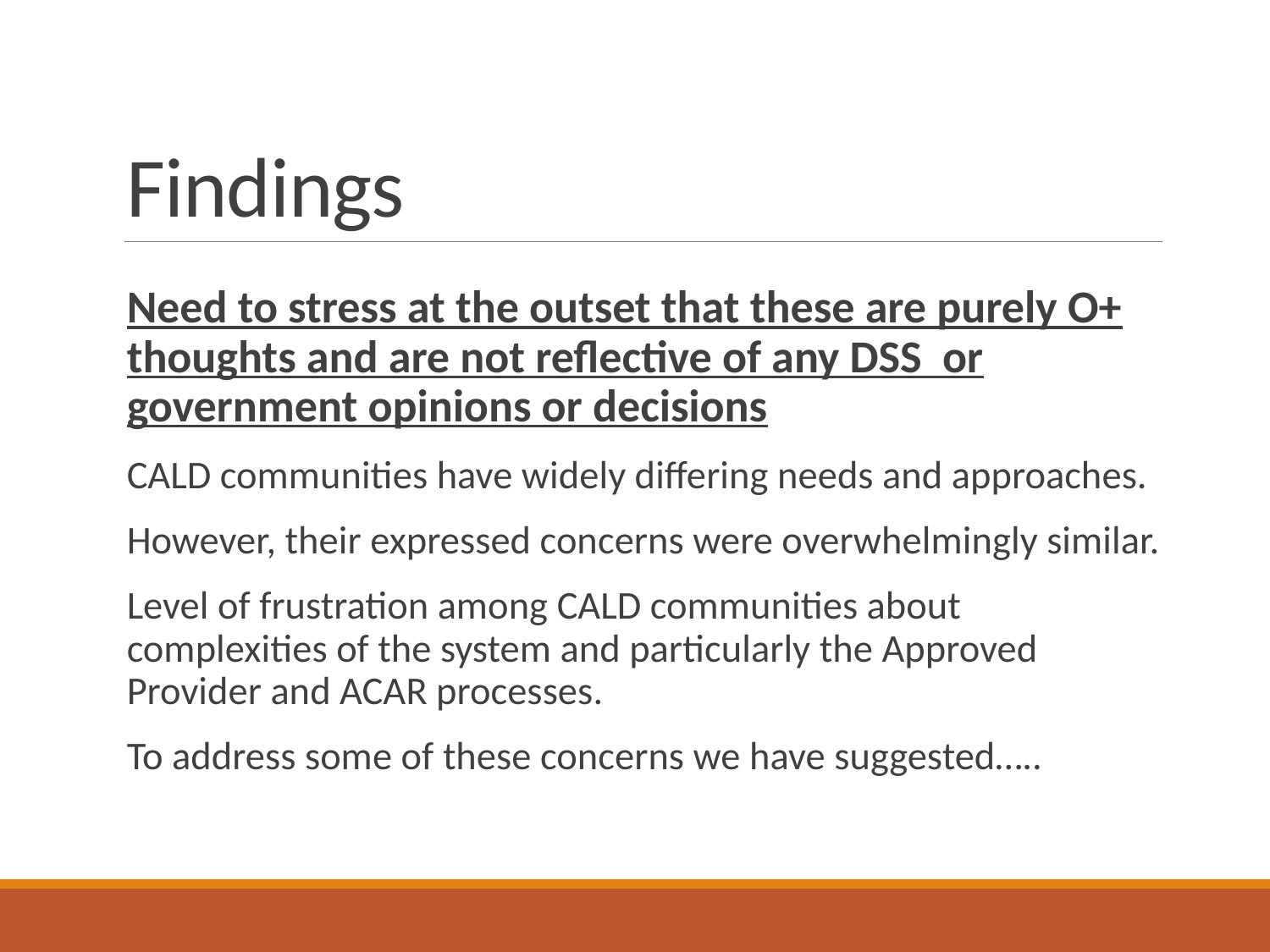

# Findings
Need to stress at the outset that these are purely O+ thoughts and are not reflective of any DSS  or government opinions or decisions
CALD communities have widely differing needs and approaches.
However, their expressed concerns were overwhelmingly similar.
Level of frustration among CALD communities about complexities of the system and particularly the Approved Provider and ACAR processes.
To address some of these concerns we have suggested…..